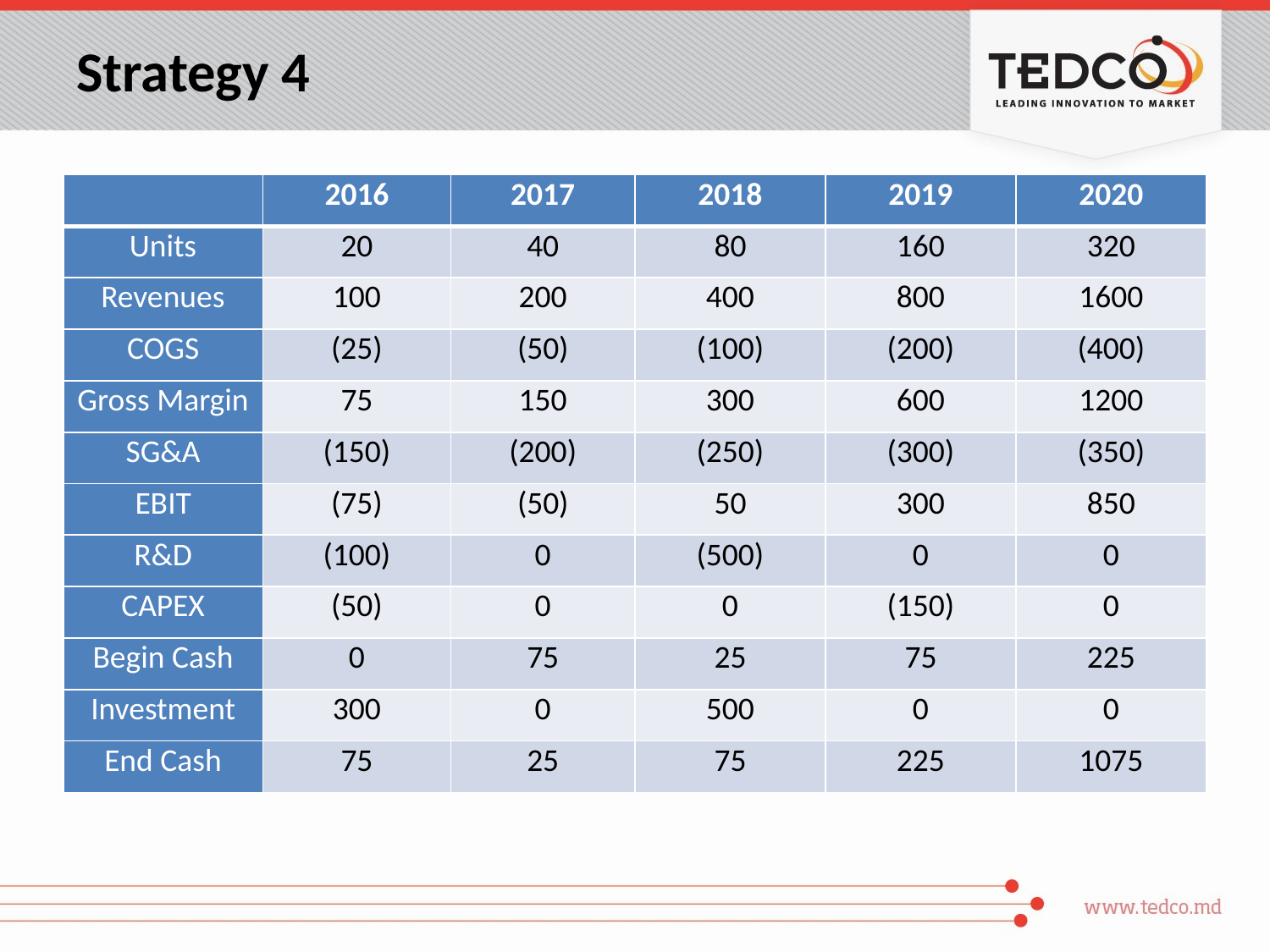

# Strategy 4
|  | 2016 | 2017 | 2018 | 2019 | 2020 |
| --- | --- | --- | --- | --- | --- |
| Units | 20 | 40 | 80 | 160 | 320 |
| Revenues | 100 | 200 | 400 | 800 | 1600 |
| COGS | (25) | (50) | (100) | (200) | (400) |
| Gross Margin | 75 | 150 | 300 | 600 | 1200 |
| SG&A | (150) | (200) | (250) | (300) | (350) |
| EBIT | (75) | (50) | 50 | 300 | 850 |
| R&D | (100) | 0 | (500) | 0 | 0 |
| CAPEX | (50) | 0 | 0 | (150) | 0 |
| Begin Cash | 0 | 75 | 25 | 75 | 225 |
| Investment | 300 | 0 | 500 | 0 | 0 |
| End Cash | 75 | 25 | 75 | 225 | 1075 |